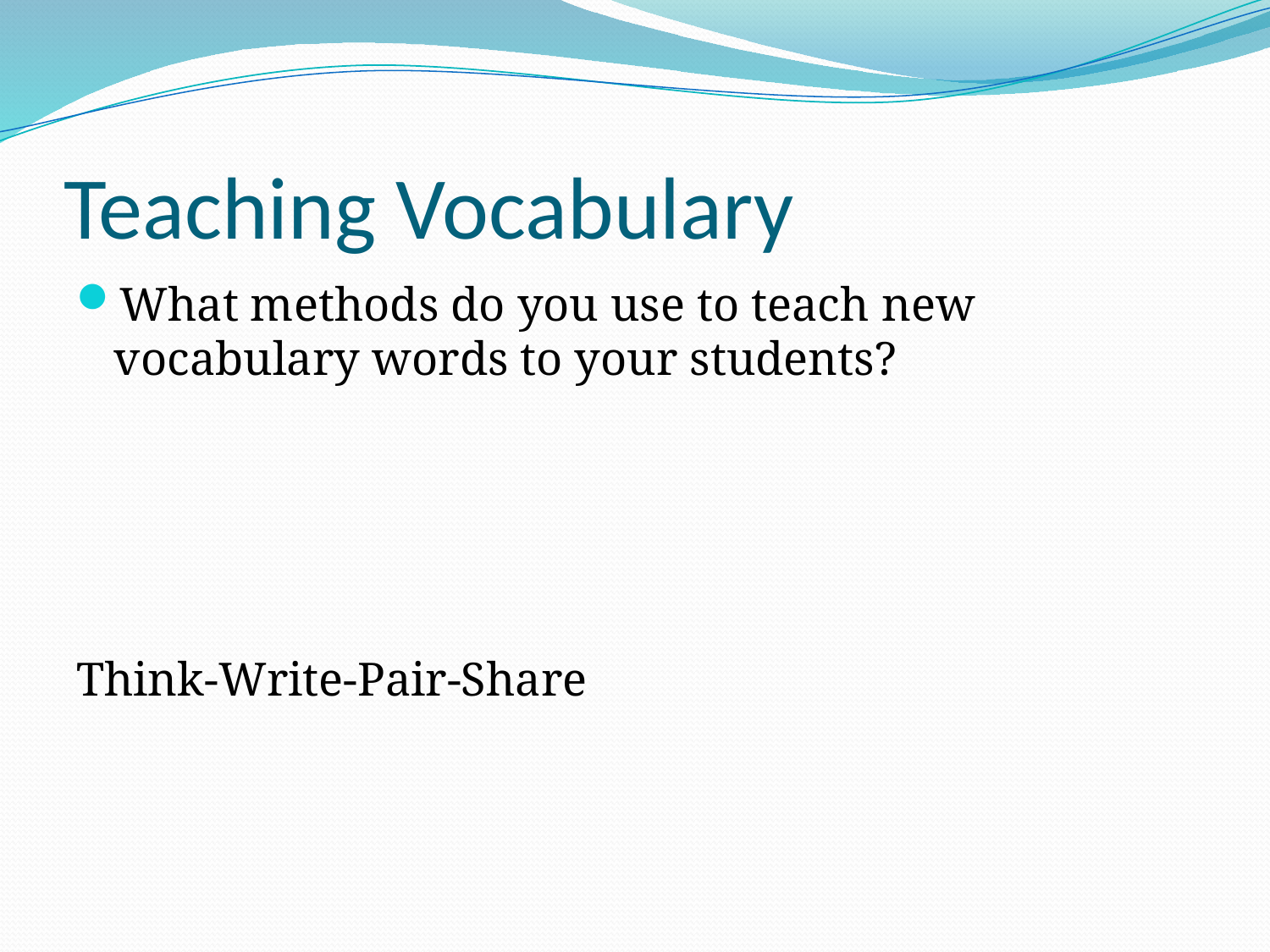

# Teaching Vocabulary
What methods do you use to teach new vocabulary words to your students?

Think-Write-Pair-Share